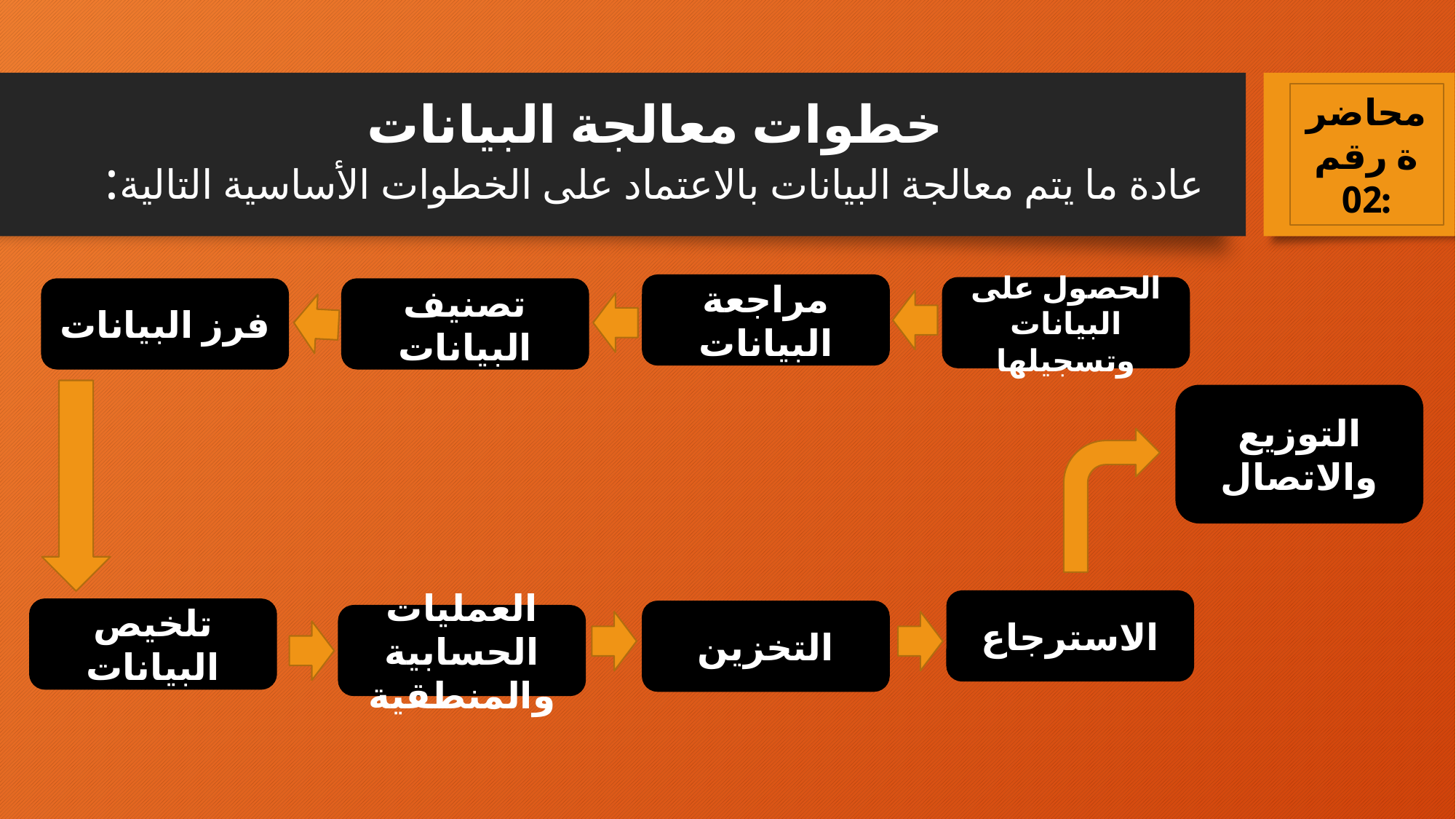

محاضرة رقم 02:
# خطوات معالجة البيانات عادة ما يتم معالجة البيانات بالاعتماد على الخطوات الأساسية التالية:

مراجعة البيانات
الحصول على البيانات وتسجيلها
فرز البيانات
تصنيف البيانات

التوزيع والاتصال

الاسترجاع
تلخيص البيانات
التخزين
العمليات الحسابية والمنطقية